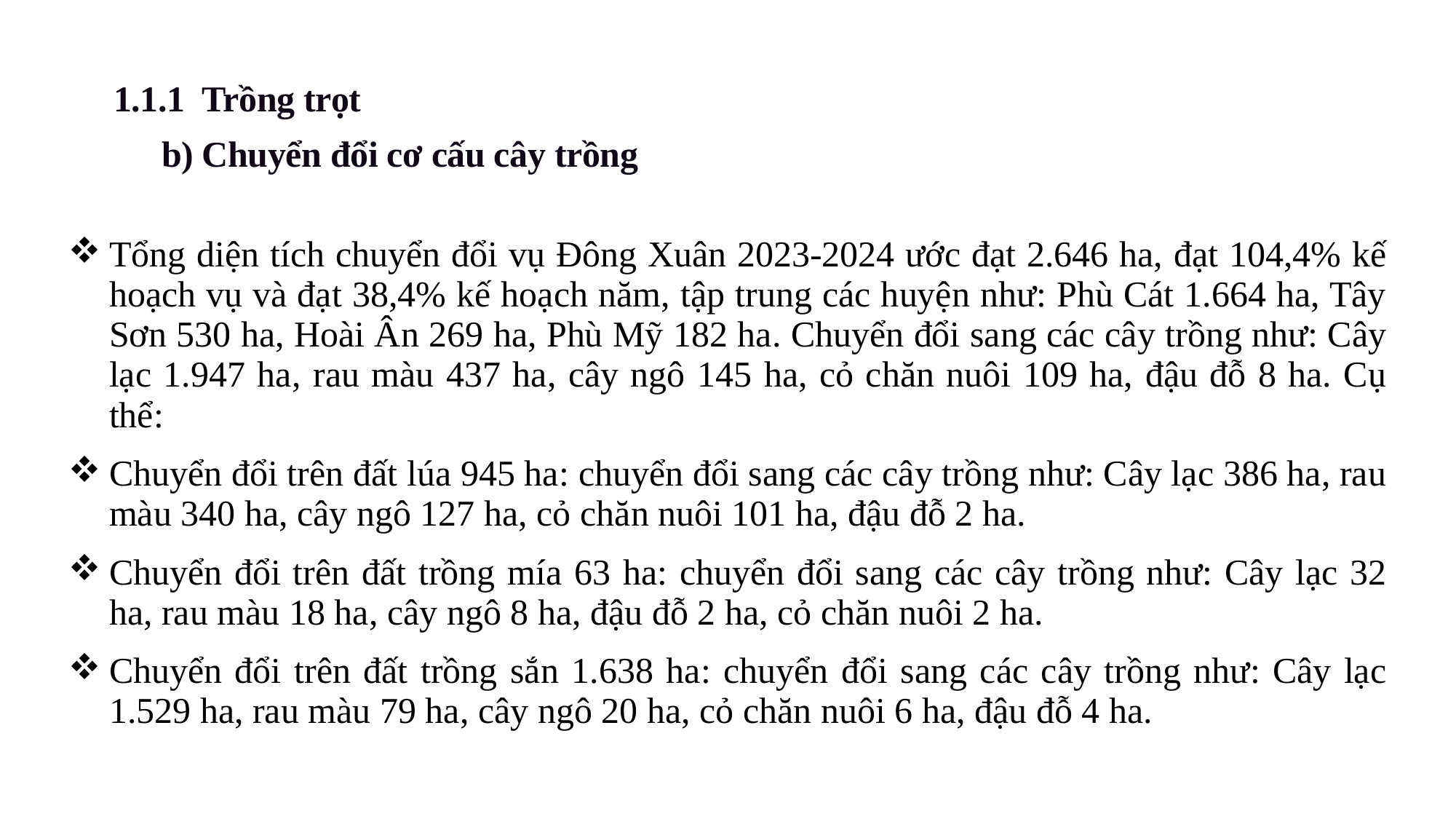

1.1.1  Trồng trọt
b) Chuyển đổi cơ cấu cây trồng
| Tổng diện tích chuyển đổi vụ Đông Xuân 2023-2024 ước đạt 2.646 ha, đạt 104,4% kế hoạch vụ và đạt 38,4% kế hoạch năm, tập trung các huyện như: Phù Cát 1.664 ha, Tây Sơn 530 ha, Hoài Ân 269 ha, Phù Mỹ 182 ha. Chuyển đổi sang các cây trồng như: Cây lạc 1.947 ha, rau màu 437 ha, cây ngô 145 ha, cỏ chăn nuôi 109 ha, đậu đỗ 8 ha. Cụ thể: Chuyển đổi trên đất lúa 945 ha: chuyển đổi sang các cây trồng như: Cây lạc 386 ha, rau màu 340 ha, cây ngô 127 ha, cỏ chăn nuôi 101 ha, đậu đỗ 2 ha. Chuyển đổi trên đất trồng mía 63 ha: chuyển đổi sang các cây trồng như: Cây lạc 32 ha, rau màu 18 ha, cây ngô 8 ha, đậu đỗ 2 ha, cỏ chăn nuôi 2 ha. Chuyển đổi trên đất trồng sắn 1.638 ha: chuyển đổi sang các cây trồng như: Cây lạc 1.529 ha, rau màu 79 ha, cây ngô 20 ha, cỏ chăn nuôi 6 ha, đậu đỗ 4 ha. |
| --- |